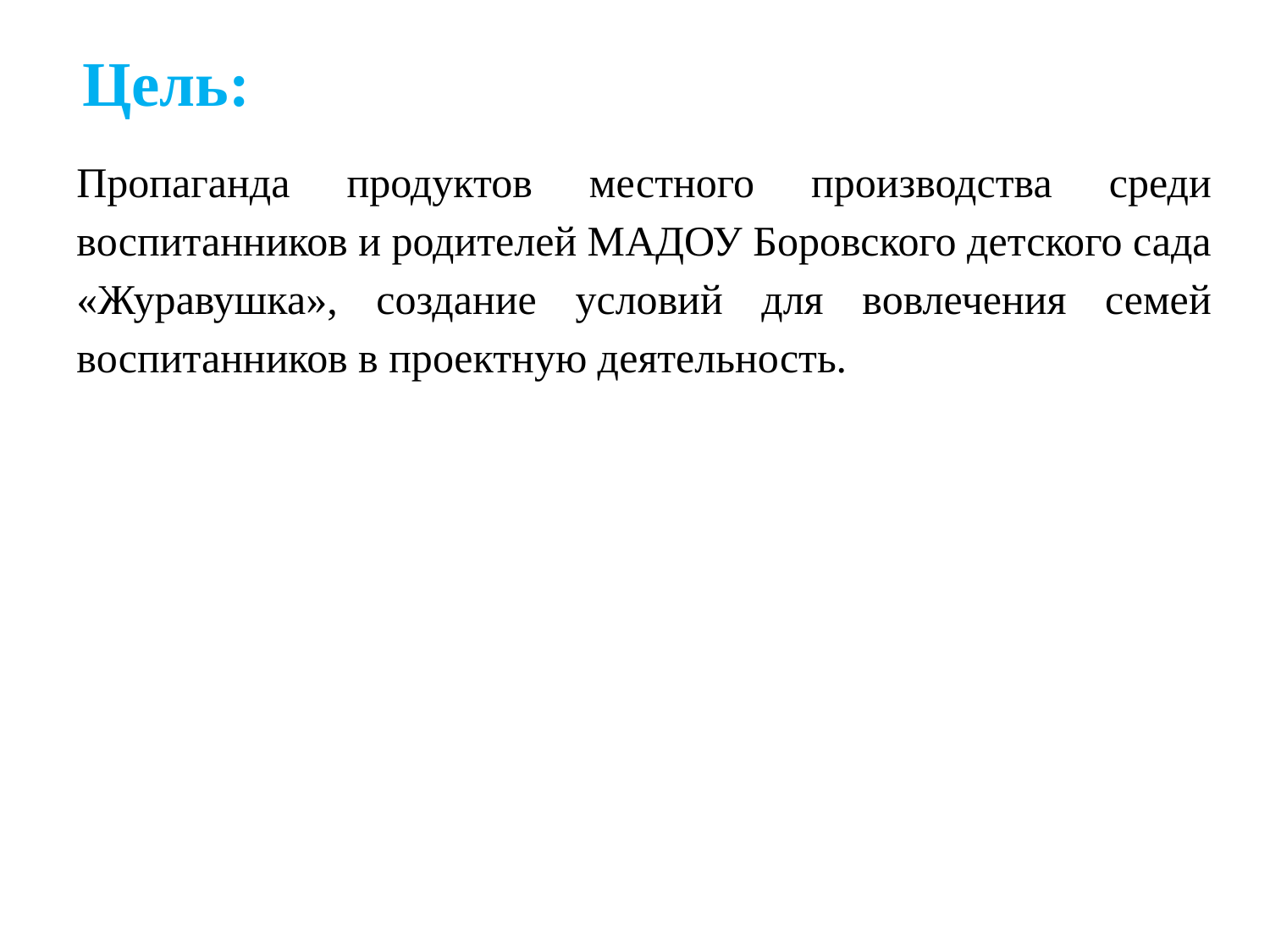

Цель:
Пропаганда продуктов местного производства среди воспитанников и родителей МАДОУ Боровского детского сада «Журавушка», создание условий для вовлечения семей воспитанников в проектную деятельность.